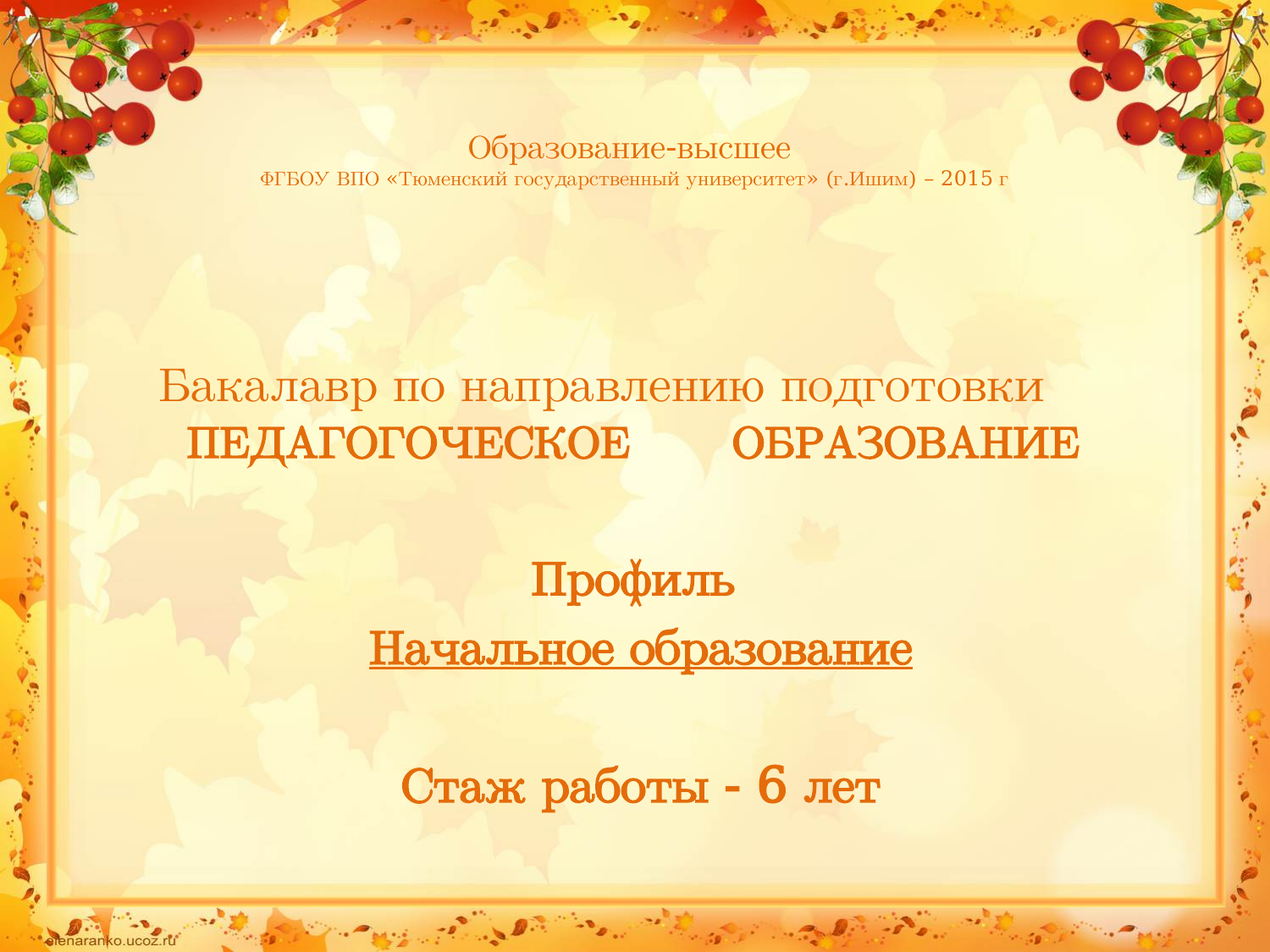

# Образование-высшее ФГБОУ ВПО «Тюменский государственный университет» (г.Ишим) – 2015 г

Бакалавр по направлению подготовки      ПЕДАГОГОЧЕСКОЕ       ОБРАЗОВАНИЕ

Профиль
Начальное образование

Стаж работы - 6 лет